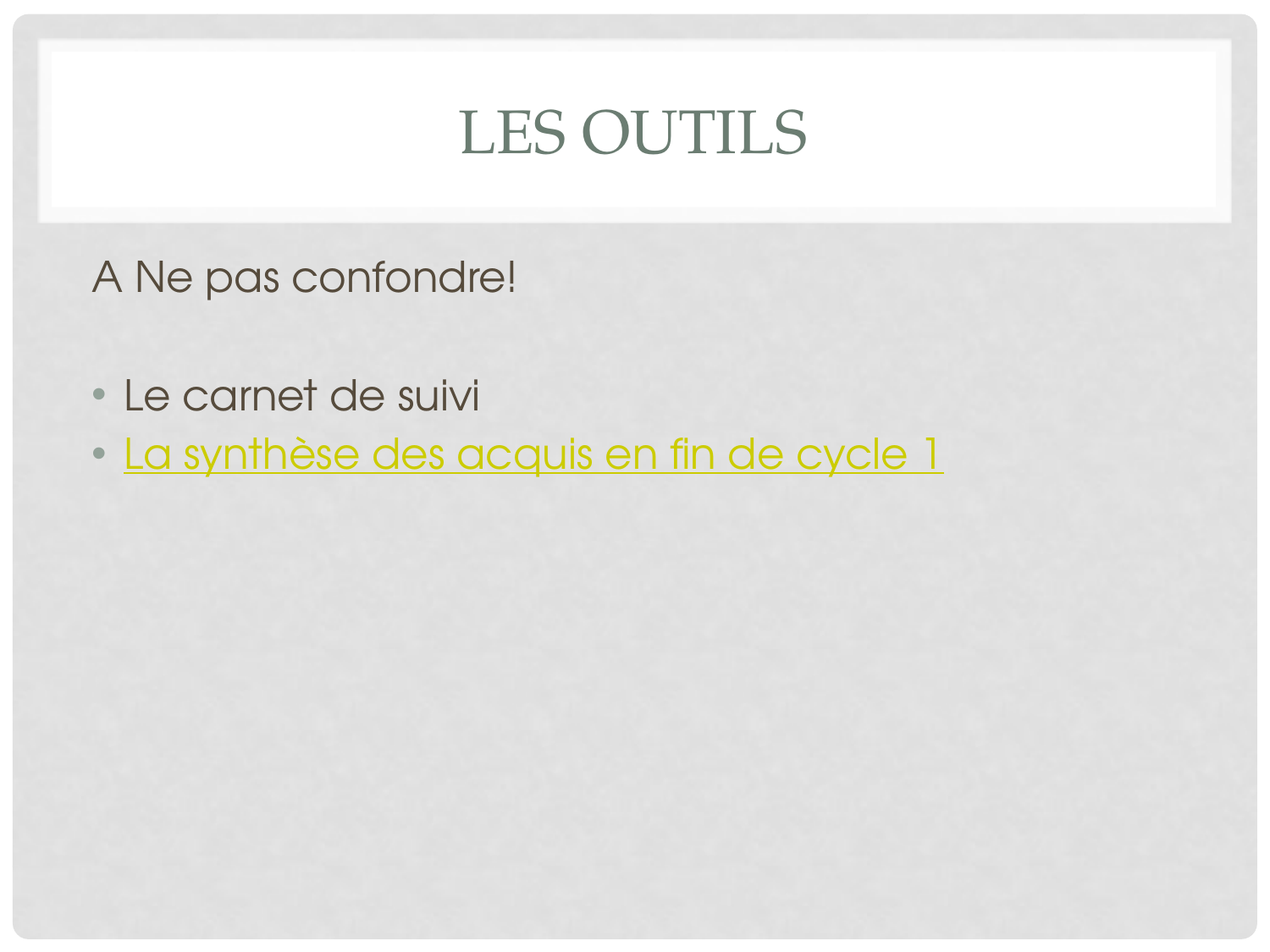

# LES OUTILS
A Ne pas confondre!

Le carnet de suivi
La synthèse des acquis en fin de cycle 1